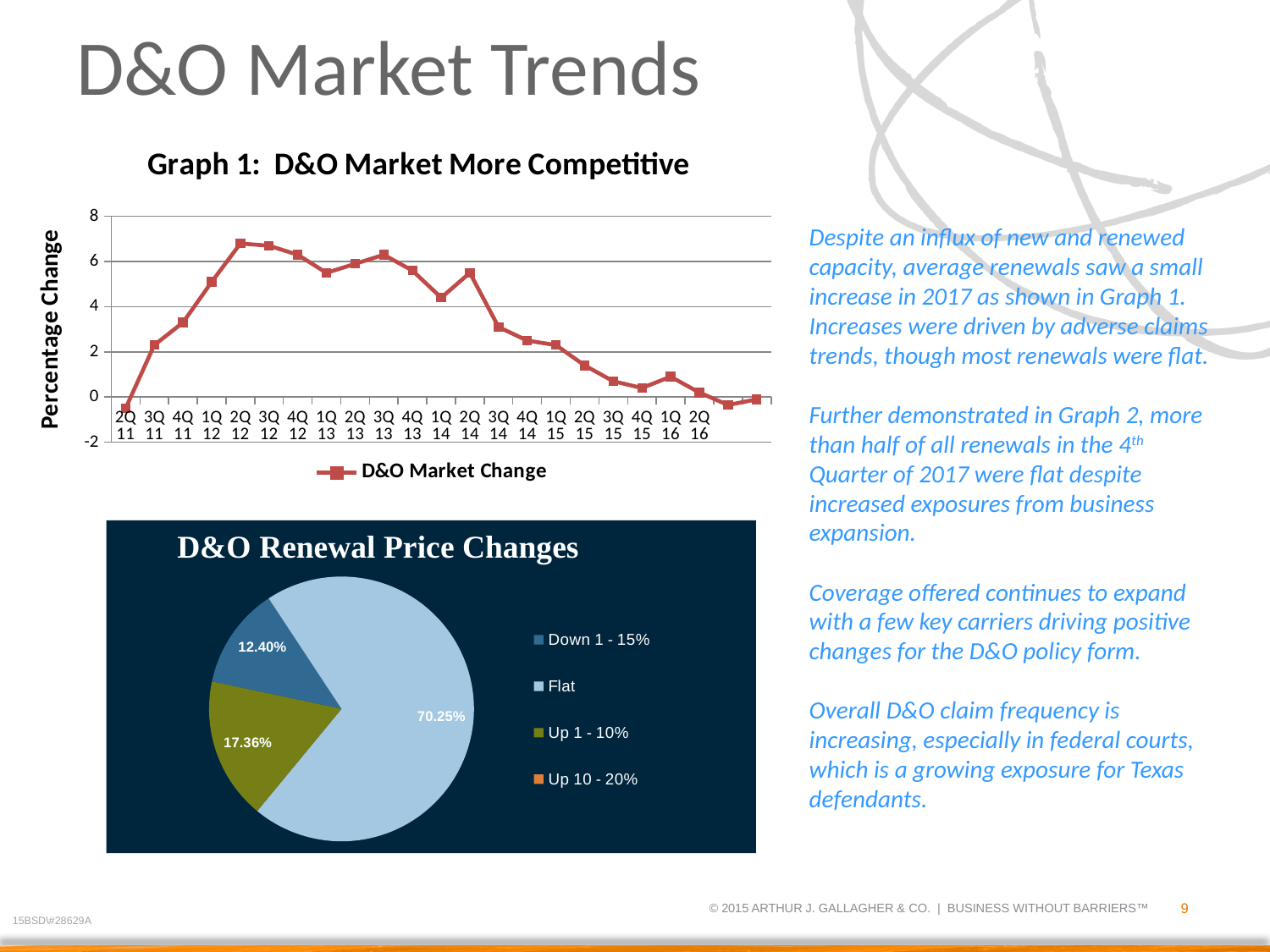

# D&O Market Trends

### Chart: Graph 1:  D&O Market More Competitive

| Category | D&O Market Change |
|---|---|
| 2Q11 | -0.5 |
| 3Q11 | 2.3 |
| 4Q11 | 3.3 |
| 1Q12 | 5.1 |
| 2Q12 | 6.800000000000001 |
| 3Q12 | 6.699999999999999 |
| 4Q12 | 6.3 |
| 1Q13 | 5.5 |
| 2Q13 | 5.9 |
| 3Q13 | 6.3 |
| 4Q13 | 5.6 |
| 1Q14 | 4.4 |
| 2Q14 | 5.5 |
| 3Q14 | 3.1 |
| 4Q14 | 2.5 |
| 1Q15 | 2.3 |
| 2Q15 | 1.4 |
| 3Q15 | 0.7 |
| 4Q15 | 0.4 |
| 1Q16 | 0.9 |
| 2Q16 | 0.2 |
Despite an influx of new and renewed capacity, average renewals saw a small increase in 2017 as shown in Graph 1.  Increases were driven by adverse claims trends, though most renewals were flat.

Further demonstrated in Graph 2, more than half of all renewals in the 4th Quarter of 2017 were flat despite increased exposures from business expansion.

Coverage offered continues to expand  with a few key carriers driving positive changes for the D&O policy form.

Overall D&O claim frequency is increasing, especially in federal courts, which is a growing exposure for Texas defendants.

D&O Renewal Price Changes

### Chart

| Category | Percent in Class |
|---|---|
| Down 1 - 15% | 0.124 |
| Flat | 0.7025 |
| Up 1 - 10% | 0.1736 |
| Up 10 - 20% | 0.0 |